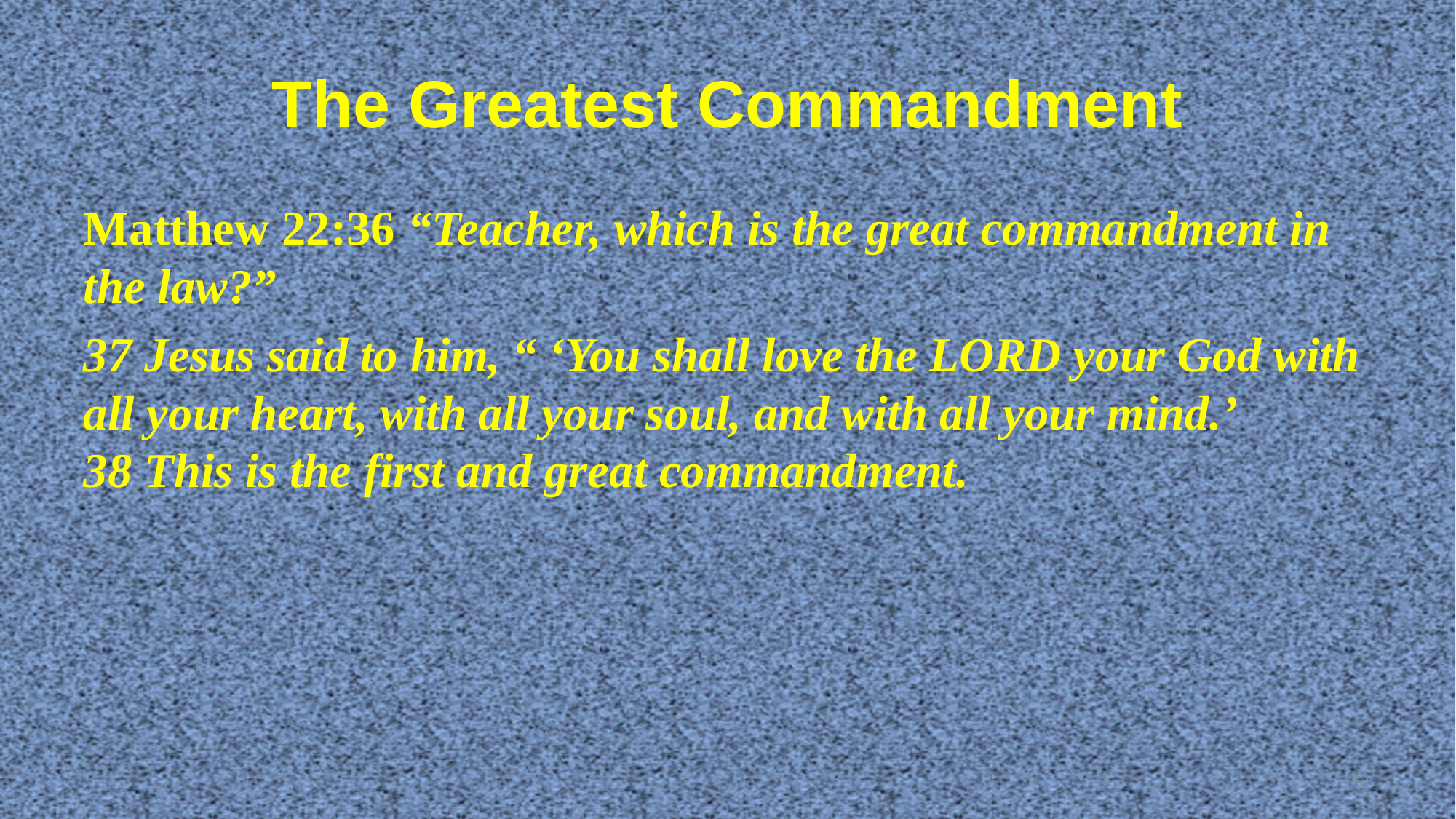

# The Greatest Commandment
Matthew 22:36 “Teacher, which is the great commandment in the law?”
37 Jesus said to him, “ ‘You shall love the LORD your God with all your heart, with all your soul, and with all your mind.’ 38 This is the first and great commandment.

51